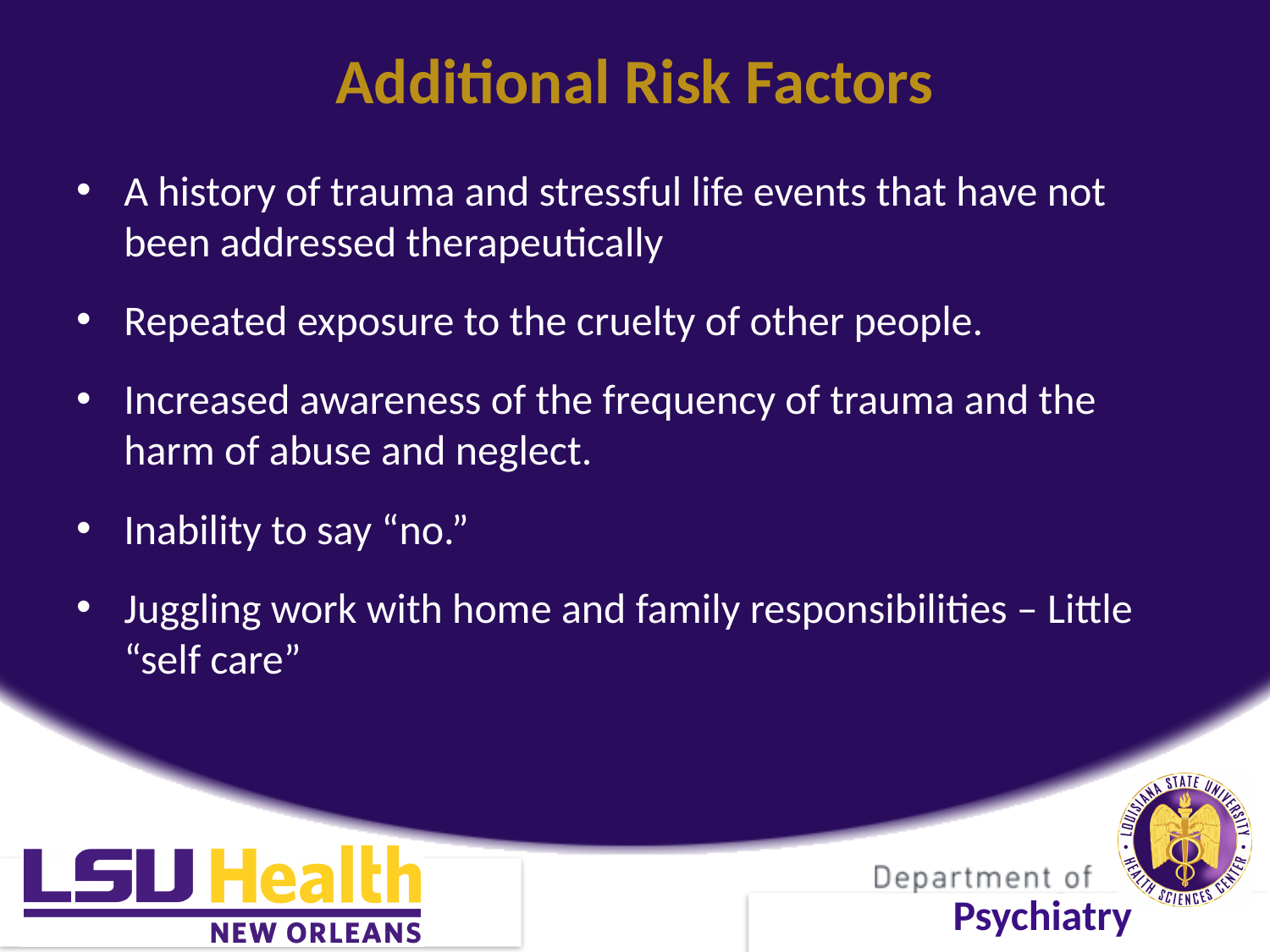

# Additional Risk Factors
A history of trauma and stressful life events that have not been addressed therapeutically

Repeated exposure to the cruelty of other people.

Increased awareness of the frequency of trauma and the harm of abuse and neglect.

Inability to say “no.”

Juggling work with home and family responsibilities – Little “self care”